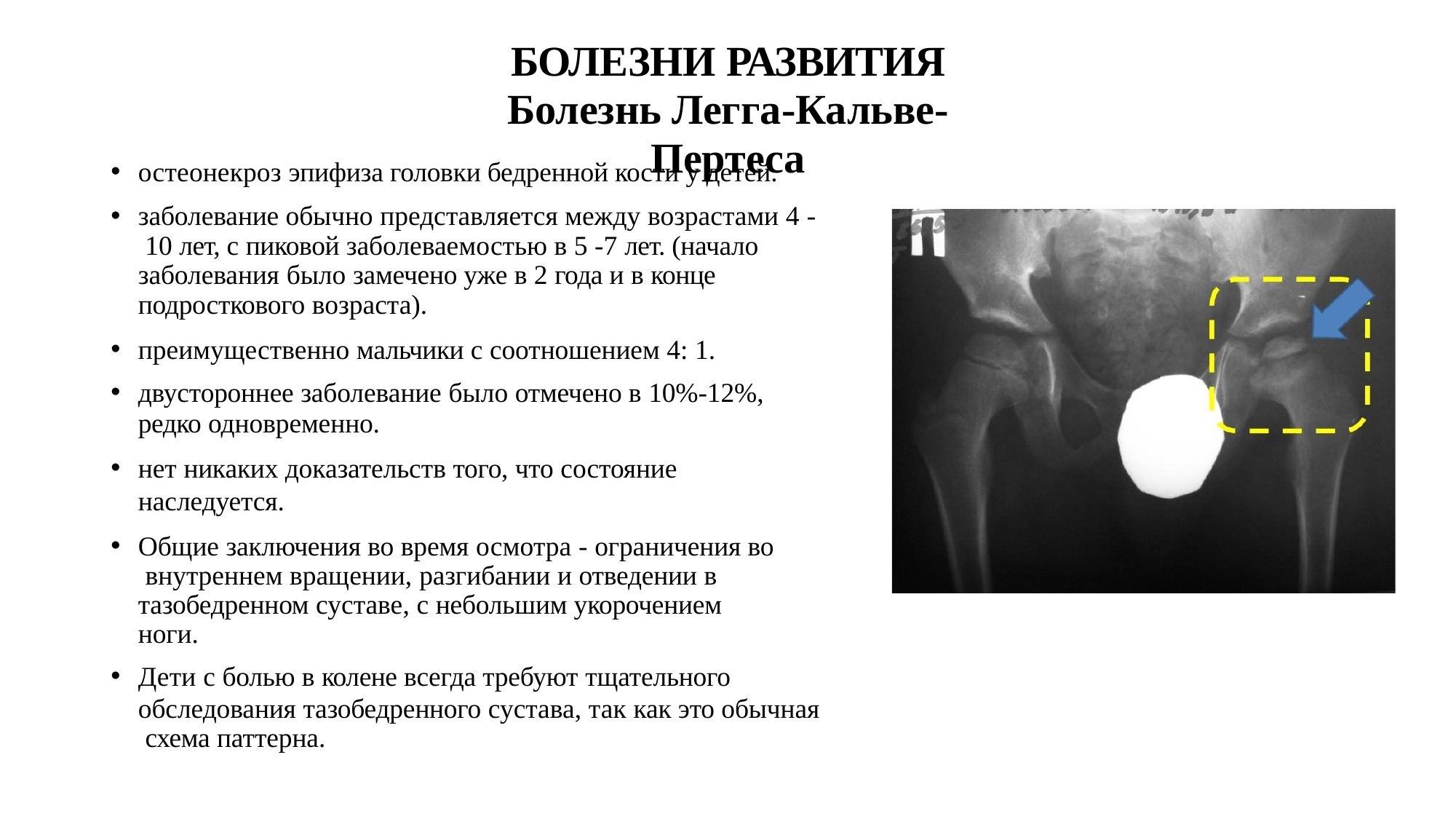

# БОЛЕЗНИ РАЗВИТИЯ
Болезнь Легга-Кальве-Пертеса
остеонекроз эпифиза головки бедренной кости у детей.
заболевание обычно представляется между возрастами 4 -  10 лет, с пиковой заболеваемостью в 5 -7 лет. (начало  заболевания было замечено уже в 2 года и в конце
подросткового возраста).
преимущественно мальчики с соотношением 4: 1.
двустороннее заболевание было отмечено в 10%-12%,
редко одновременно.
нет никаких доказательств того, что состояние наследуется.
Общие заключения во время осмотра - ограничения во  внутреннем вращении, разгибании и отведении в
тазобедренном суставе, с небольшим укорочением ноги.
Дети с болью в колене всегда требуют тщательного
обследования тазобедренного сустава, так как это обычная  схема паттерна.